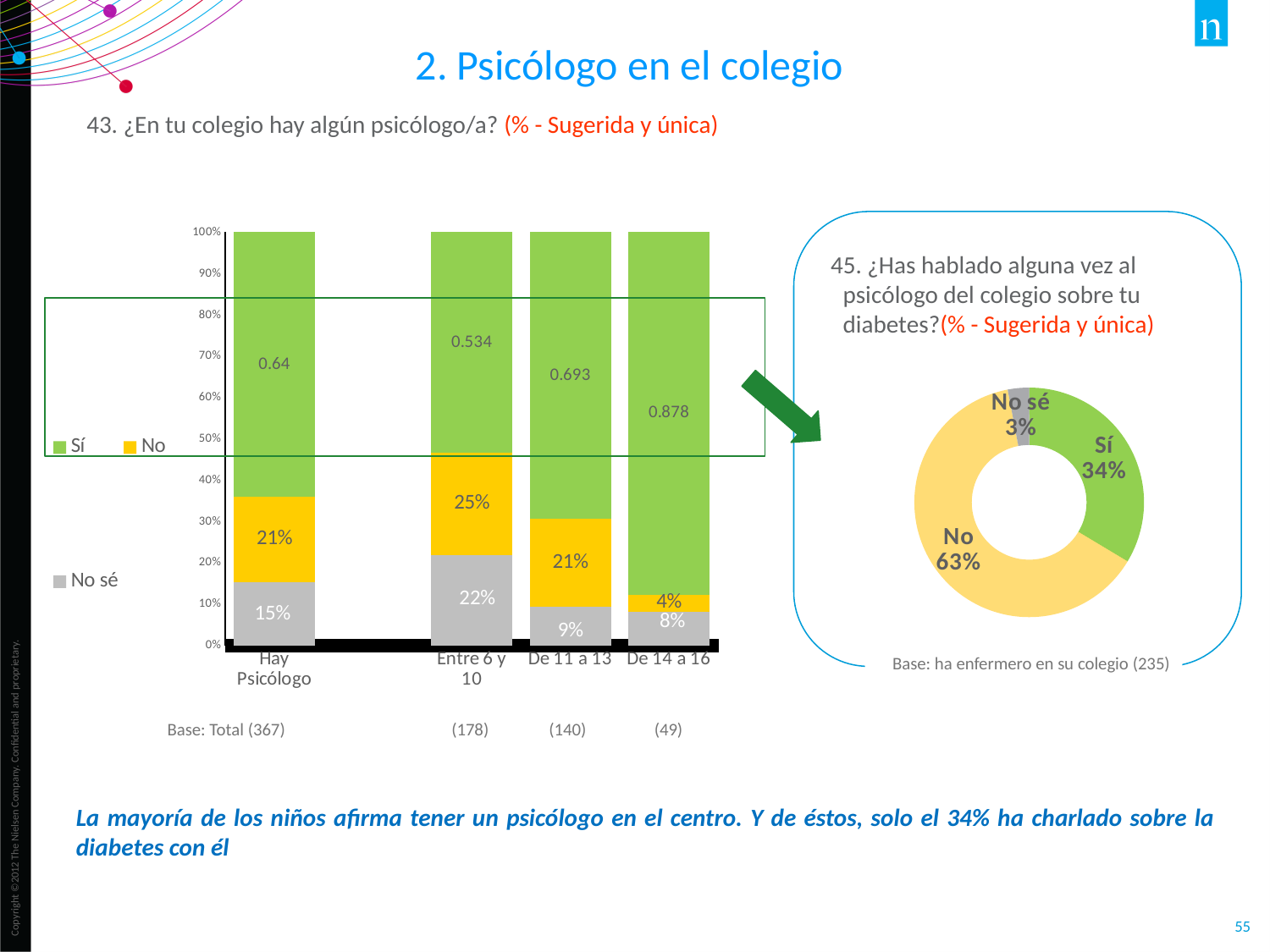

2. Psicólogo en el colegio
43. ¿En tu colegio hay algún psicólogo/a? (% - Sugerida y única)

### Chart

| Category | No sé | No | Sí |
|---|---|---|---|
| Hay
Psicólogo | 0.153 | 0.207 | 0.64 |
|  | None | None | None |
| Entre 6 y 10 | 0.219 | 0.247 | 0.534 |
| De 11 a 13 | 0.093 | 0.214 | 0.693 |
| De 14 a 16 | 0.082 | 0.041 | 0.878 |
45. ¿Has hablado alguna vez al psicólogo del colegio sobre tu diabetes?(% - Sugerida y única)

### Chart

| Category | Psicologo |
|---|---|
| Sí | 0.336 |
| No | 0.634 |
| No sé | 0.03 |
Base: ha enfermero en su colegio (235)
Base: Total (367)
      (178)               (140)                 (49)
La mayoría de los niños afirma tener un psicólogo en el centro. Y de éstos, solo el 34% ha charlado sobre la diabetes con él